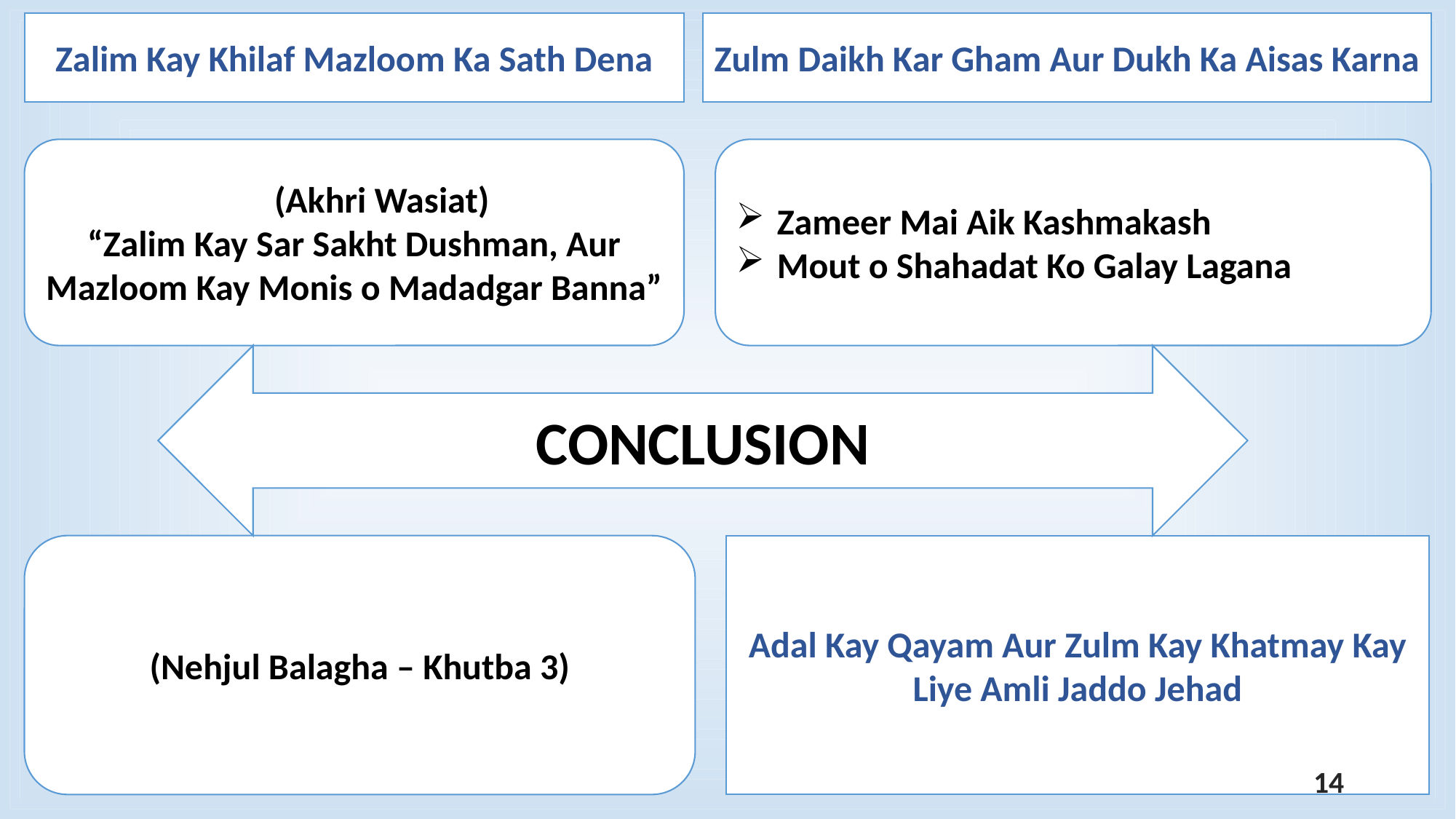

Zalim Kay Khilaf Mazloom Ka Sath Dena
Zulm Daikh Kar Gham Aur Dukh Ka Aisas Karna
                            (Akhri Wasiat)
“Zalim Kay Sar Sakht Dushman, Aur Mazloom Kay Monis o Madadgar Banna”
Zameer Mai Aik Kashmakash
Mout o Shahadat Ko Galay Lagana
CONCLUSION
(Nehjul Balagha – Khutba 3)
Adal Kay Qayam Aur Zulm Kay Khatmay Kay Liye Amli Jaddo Jehad
14